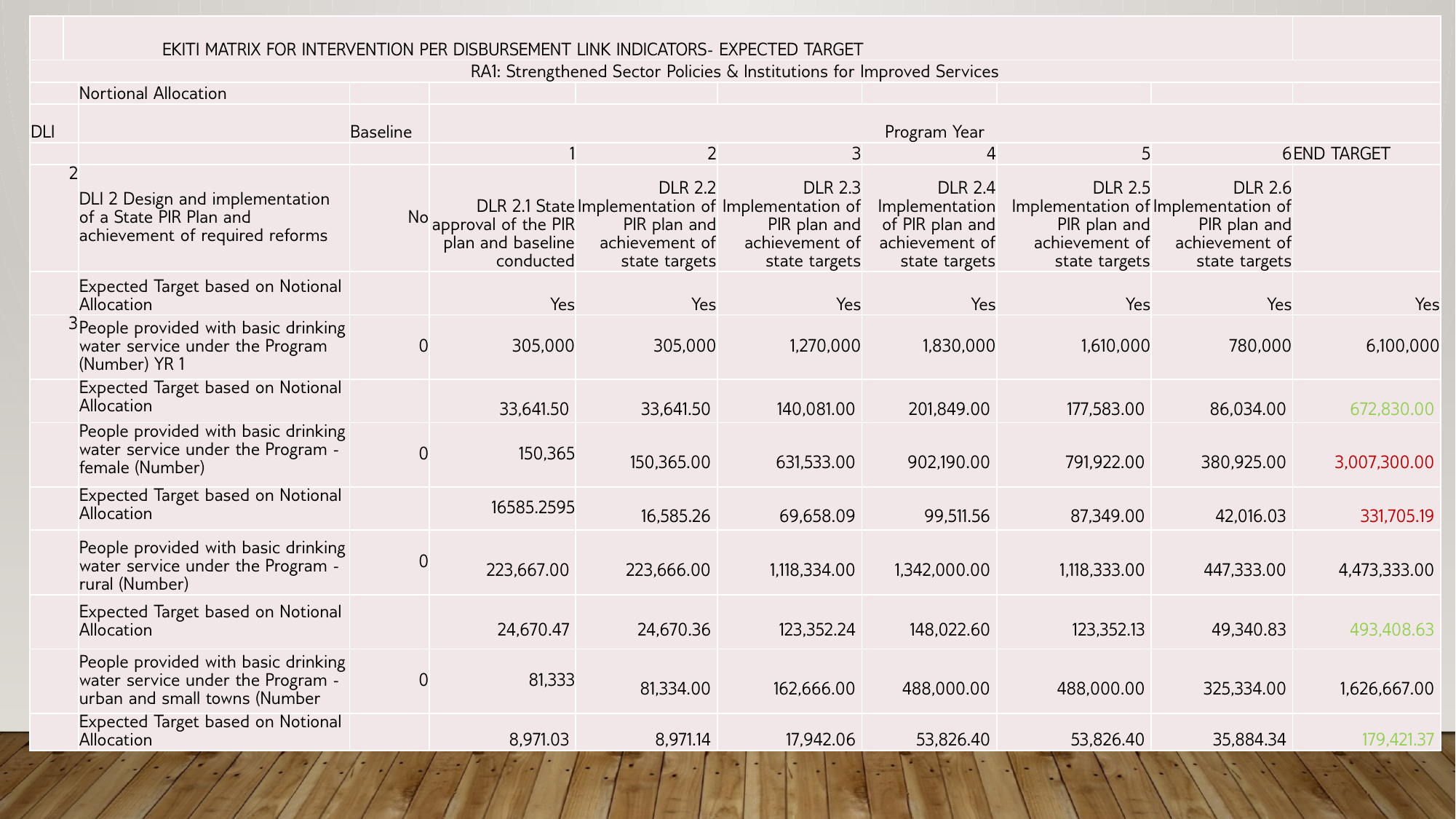

|  | EKITI MATRIX FOR INTERVENTION PER DISBURSEMENT LINK INDICATORS- EXPECTED TARGET |  |  |  |  |  |  |  |  |  |
| --- | --- | --- | --- | --- | --- | --- | --- | --- | --- | --- |
| RA1: Strengthened Sector Policies & Institutions for Improved Services |  |  |  |  |  |  |  |  |  |  |
|  | Nortional Allocation | Nortional Allocation |  |  |  |  |  |  |  |  |
| DLI |  |  | Baseline | Program Year |  |  |  |  |  |  |
|  |  |  |  | 1 | 2 | 3 | 4 | 5 | 6 | END TARGET |
| 2 | DLI 2 Design and implementation of a State PIR Plan and achievement of required reforms | DLI 2 Design and implementation of a State PIR Plan and achievement of required reforms | No | DLR 2.1 State approval of the PIR plan and baseline conducted | DLR 2.2 Implementation of PIR plan and achievement of state targets | DLR 2.3 Implementation of PIR plan and achievement of state targets | DLR 2.4 Implementation of PIR plan and achievement of state targets | DLR 2.5 Implementation of PIR plan and achievement of state targets | DLR 2.6 Implementation of PIR plan and achievement of state targets |  |
|  | Expected Target based on Nortional Allocation | Expected Target based on Notional Allocation |  | Yes | Yes | Yes | Yes | Yes | Yes | Yes |
| 3 | People provided with basic drinking water service under the Program (Number) YR 1 | People provided with basic drinking water service under the Program (Number) YR 1 | 0 | 305,000 | 305,000 | 1,270,000 | 1,830,000 | 1,610,000 | 780,000 | 6,100,000 |
|  | Expected Target based on Nortional Allocation | Expected Target based on Notional Allocation |  | 33,641.50 | 33,641.50 | 140,081.00 | 201,849.00 | 177,583.00 | 86,034.00 | 672,830.00 |
|  | People provided with basic drinking water service under the Program - female (Number) | People provided with basic drinking water service under the Program - female (Number) | 0 | 150,365 | 150,365.00 | 631,533.00 | 902,190.00 | 791,922.00 | 380,925.00 | 3,007,300.00 |
|  | Expected Target based on Nortional Allocation | Expected Target based on Notional Allocation |  | 16585.2595 | 16,585.26 | 69,658.09 | 99,511.56 | 87,349.00 | 42,016.03 | 331,705.19 |
|  | People provided with basic drinking water service under the Program - rural (Number) | People provided with basic drinking water service under the Program - rural (Number) | 0 | 223,667.00 | 223,666.00 | 1,118,334.00 | 1,342,000.00 | 1,118,333.00 | 447,333.00 | 4,473,333.00 |
|  | Expected Target based on Nortional Allocation | Expected Target based on Notional Allocation |  | 24,670.47 | 24,670.36 | 123,352.24 | 148,022.60 | 123,352.13 | 49,340.83 | 493,408.63 |
|  | People provided with basic drinking water service under the Program - urban and small towns (Number | People provided with basic drinking water service under the Program - urban and small towns (Number | 0 | 81,333 | 81,334.00 | 162,666.00 | 488,000.00 | 488,000.00 | 325,334.00 | 1,626,667.00 |
|  | Expected Target based on Nortional Allocation | Expected Target based on Notional Allocation |  | 8,971.03 | 8,971.14 | 17,942.06 | 53,826.40 | 53,826.40 | 35,884.34 | 179,421.37 |